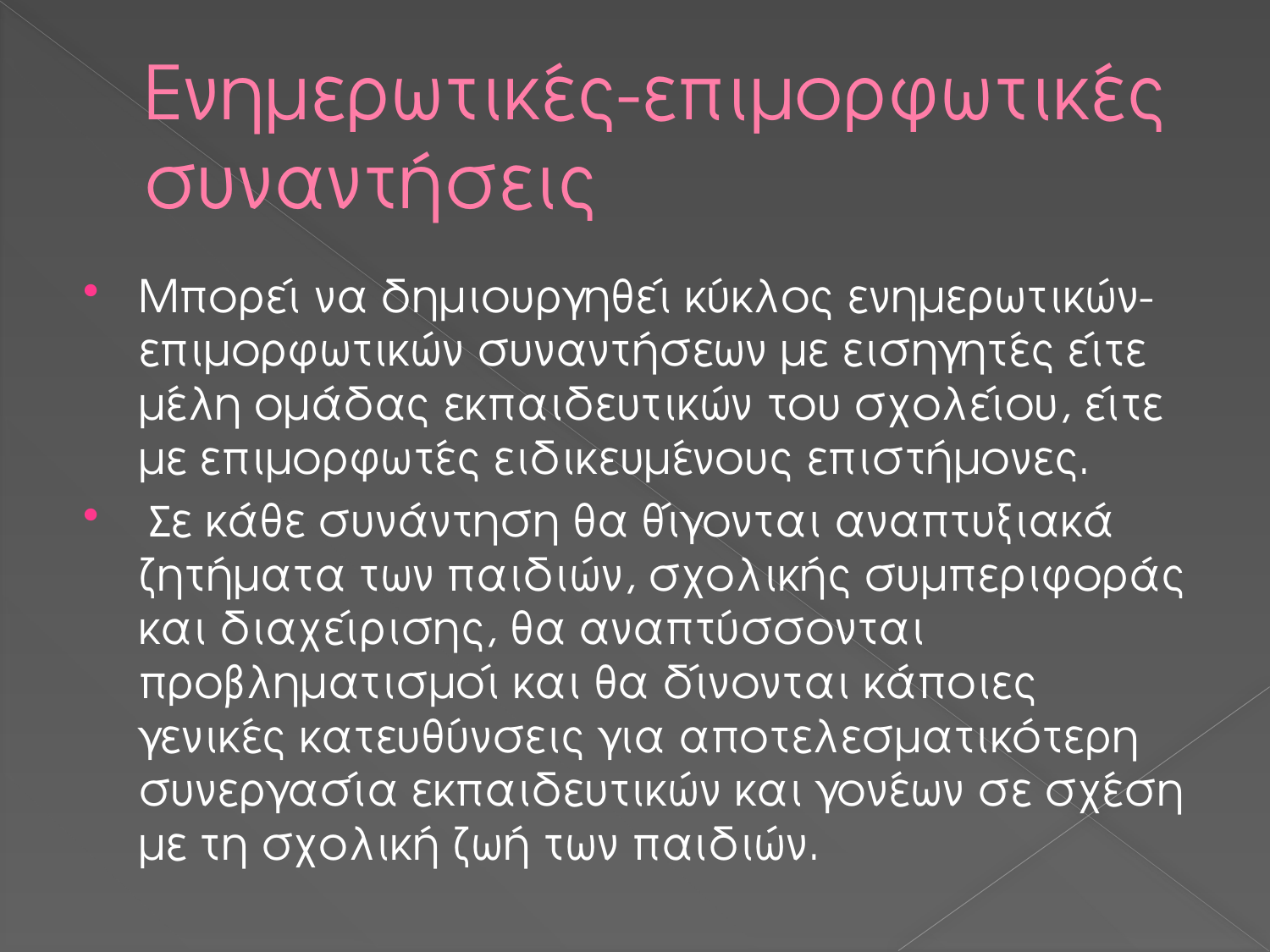

# Ενημερωτικές-επιμορφωτικές συναντήσεις
Μπορεί να δημιουργηθεί κύκλος ενημερωτικών-επιμορφωτικών συναντήσεων με εισηγητές είτε μέλη ομάδας εκπαιδευτικών του σχολείου, είτε με επιμορφωτές ειδικευμένους επιστήμονες.
 Σε κάθε συνάντηση θα θίγονται αναπτυξιακά ζητήματα των παιδιών, σχολικής συμπεριφοράς και διαχείρισης, θα αναπτύσσονται προβληματισμοί και θα δίνονται κάποιες γενικές κατευθύνσεις για αποτελεσματικότερη συνεργασία εκπαιδευτικών και γονέων σε σχέση με τη σχολική ζωή των παιδιών.